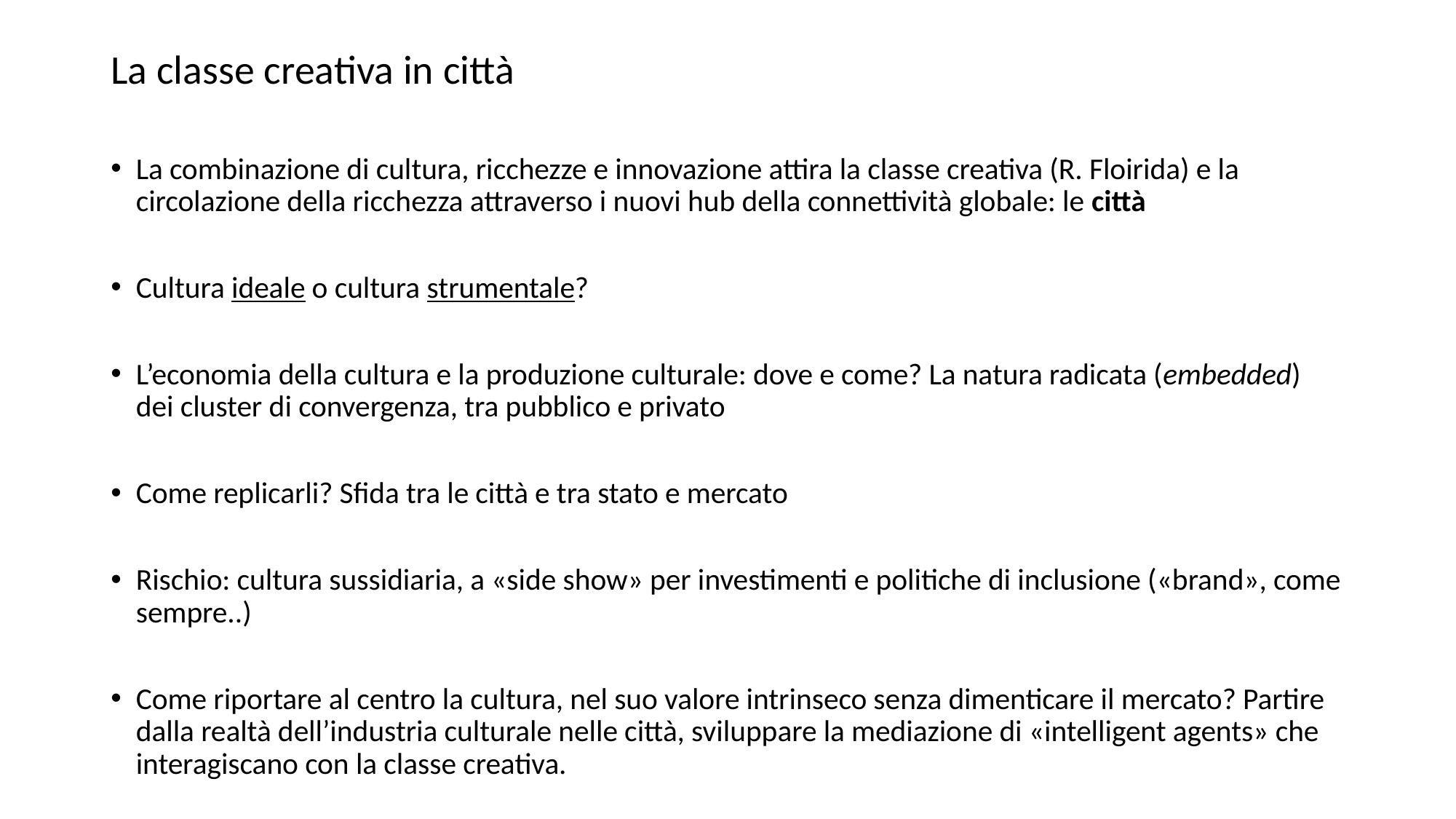

# La classe creativa in città
La combinazione di cultura, ricchezze e innovazione attira la classe creativa (R. Floirida) e la circolazione della ricchezza attraverso i nuovi hub della connettività globale: le città

Cultura ideale o cultura strumentale?

L’economia della cultura e la produzione culturale: dove e come? La natura radicata (embedded) dei cluster di convergenza, tra pubblico e privato

Come replicarli? Sfida tra le città e tra stato e mercato

Rischio: cultura sussidiaria, a «side show» per investimenti e politiche di inclusione («brand», come sempre..)

Come riportare al centro la cultura, nel suo valore intrinseco senza dimenticare il mercato? Partire dalla realtà dell’industria culturale nelle città, sviluppare la mediazione di «intelligent agents» che interagiscano con la classe creativa.